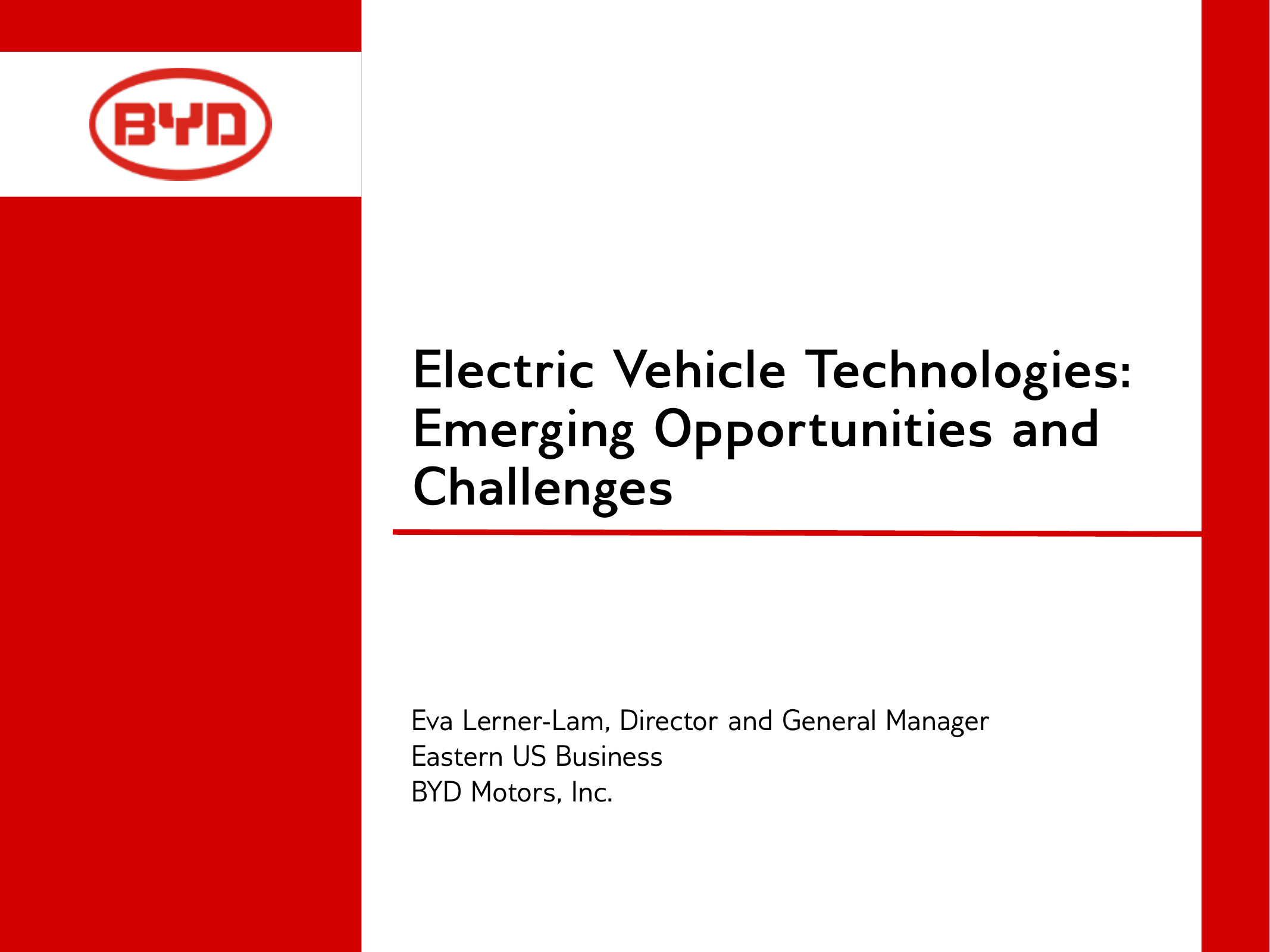

# Electric Vehicle Technologies: Emerging Opportunities and Challenges
Eva Lerner-Lam, Director and General Manager
Eastern US Business
BYD Motors, Inc.